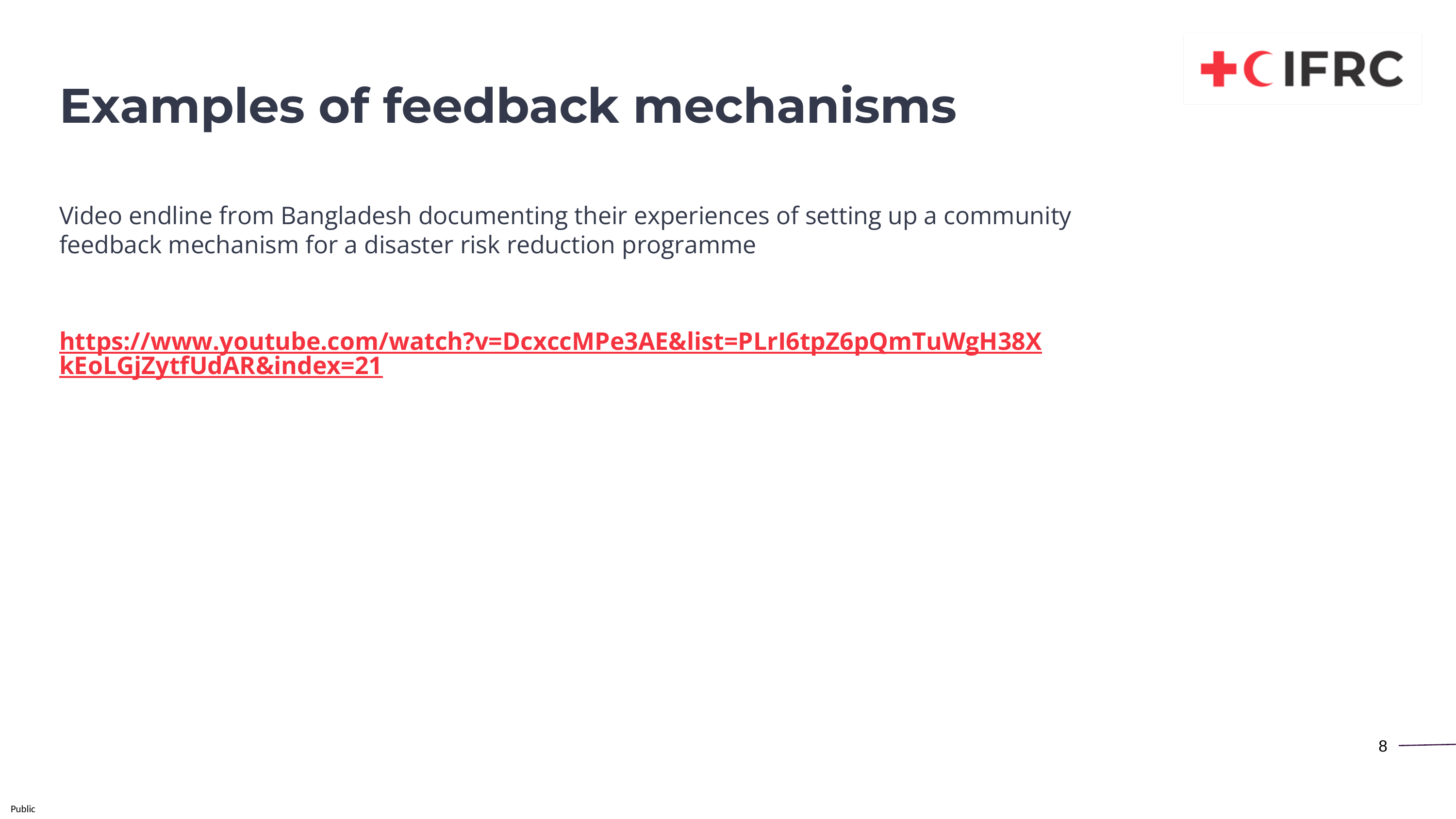

Examples of feedback mechanisms
Video endline from Bangladesh documenting their experiences of setting up a community feedback mechanism for a disaster risk reduction programme
https://www.youtube.com/watch?v=DcxccMPe3AE&list=PLrI6tpZ6pQmTuWgH38XkEoLGjZytfUdAR&index=21